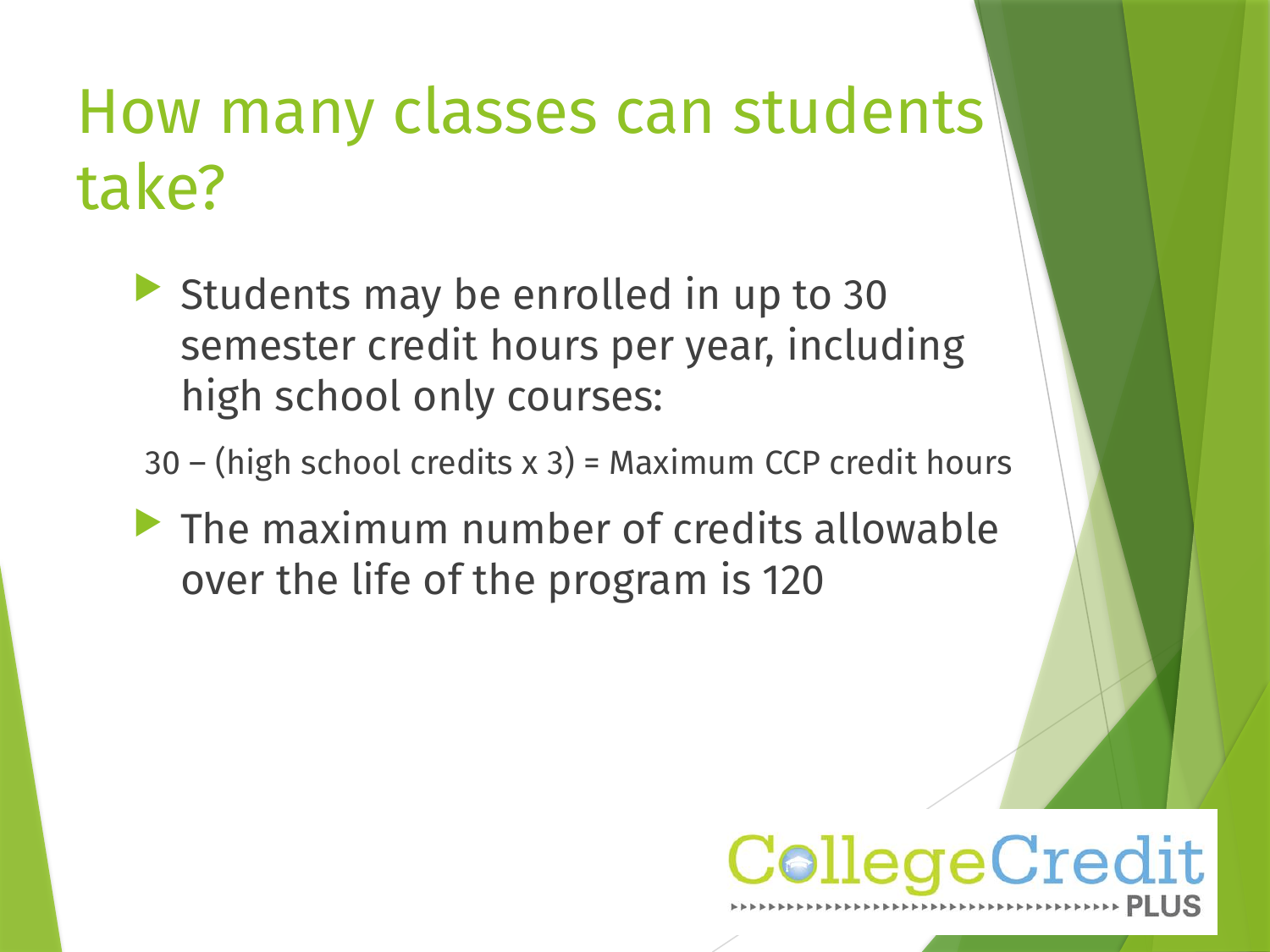

# How many classes can students take?
Students may be enrolled in up to 30 semester credit hours per year, including high school only courses:
30 – (high school credits x 3) = Maximum CCP credit hours
The maximum number of credits allowable over the life of the program is 120